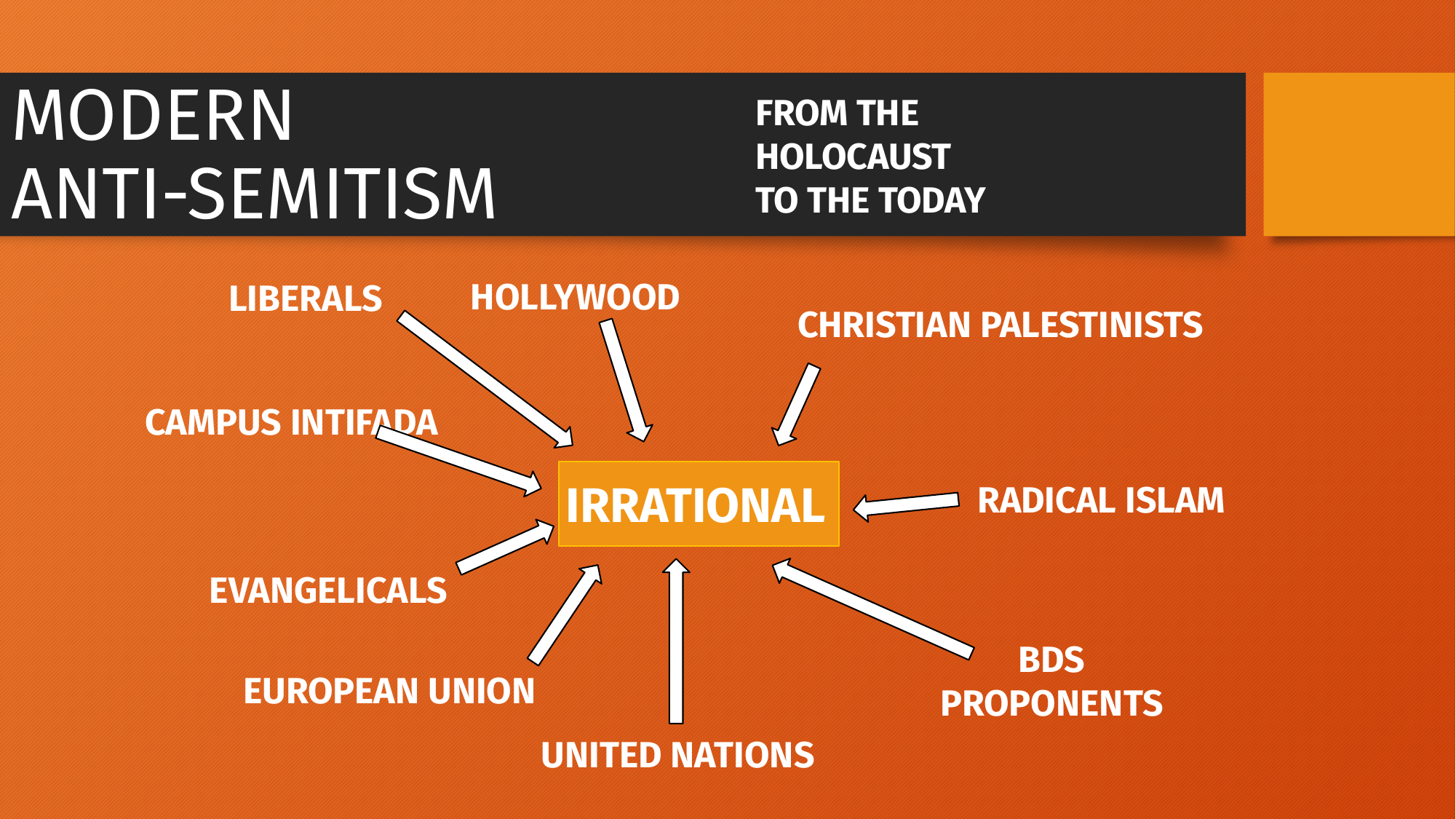

MODERN
ANTI-SEMITISM
FROM THE HOLOCAUST
TO THE TODAY
HOLLYWOOD
LIBERALS
CHRISTIAN PALESTINISTS

CAMPUS INTIFADA

ISRAEL AND THE
JEWISH PEOPLE

IRRATIONAL
RADICAL ISLAM

EVANGELICALS

BDS PROPONENTS
EUROPEAN UNION
UNITED NATIONS